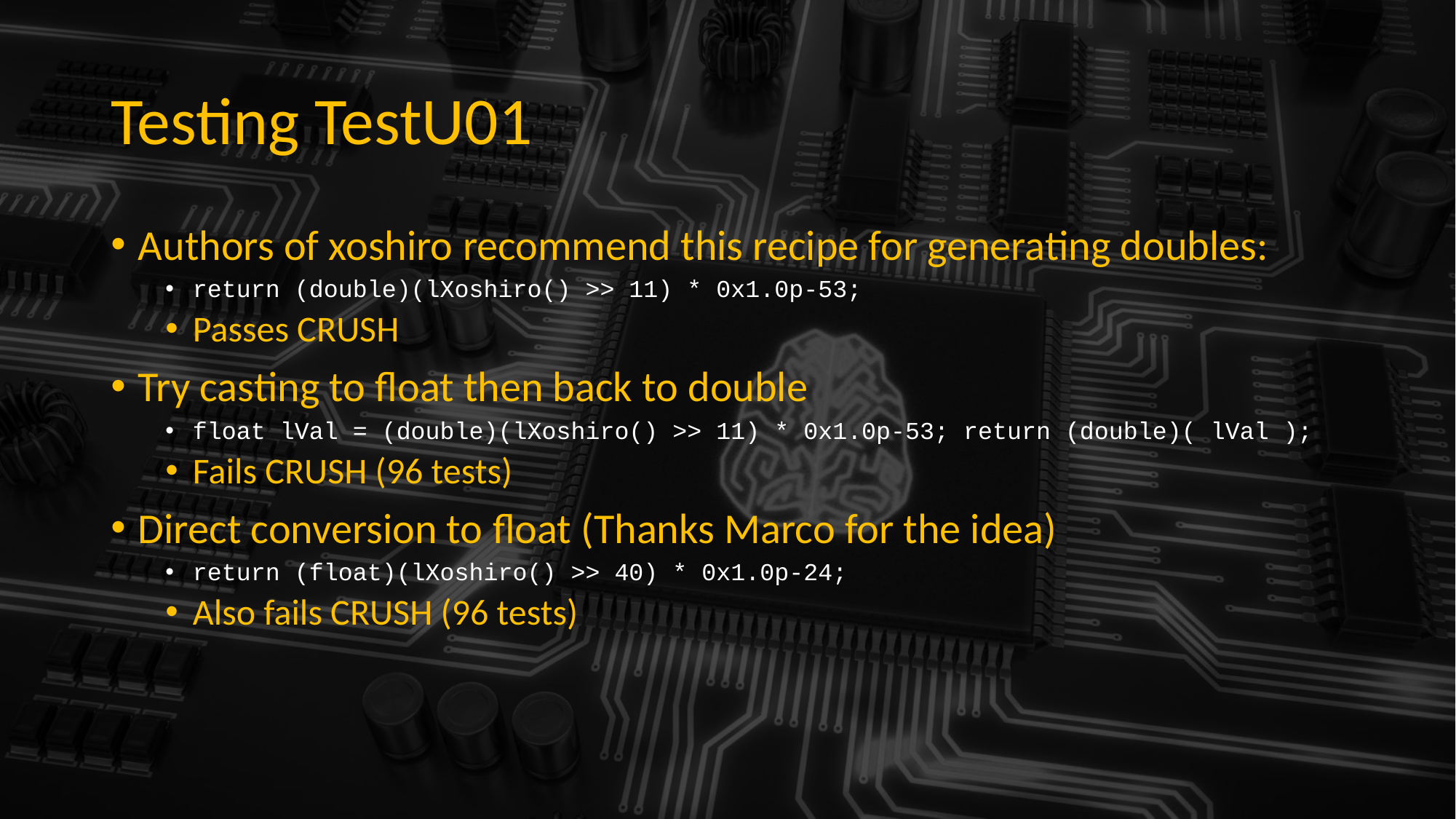

# Testing TestU01
Authors of xoshiro recommend this recipe for generating doubles:
return (double)(lXoshiro() >> 11) * 0x1.0p-53;
Passes CRUSH
Try casting to float then back to double
float lVal = (double)(lXoshiro() >> 11) * 0x1.0p-53; return (double)( lVal );
Fails CRUSH (96 tests)
Direct conversion to float (Thanks Marco for the idea)
return (float)(lXoshiro() >> 40) * 0x1.0p-24;
Also fails CRUSH (96 tests)